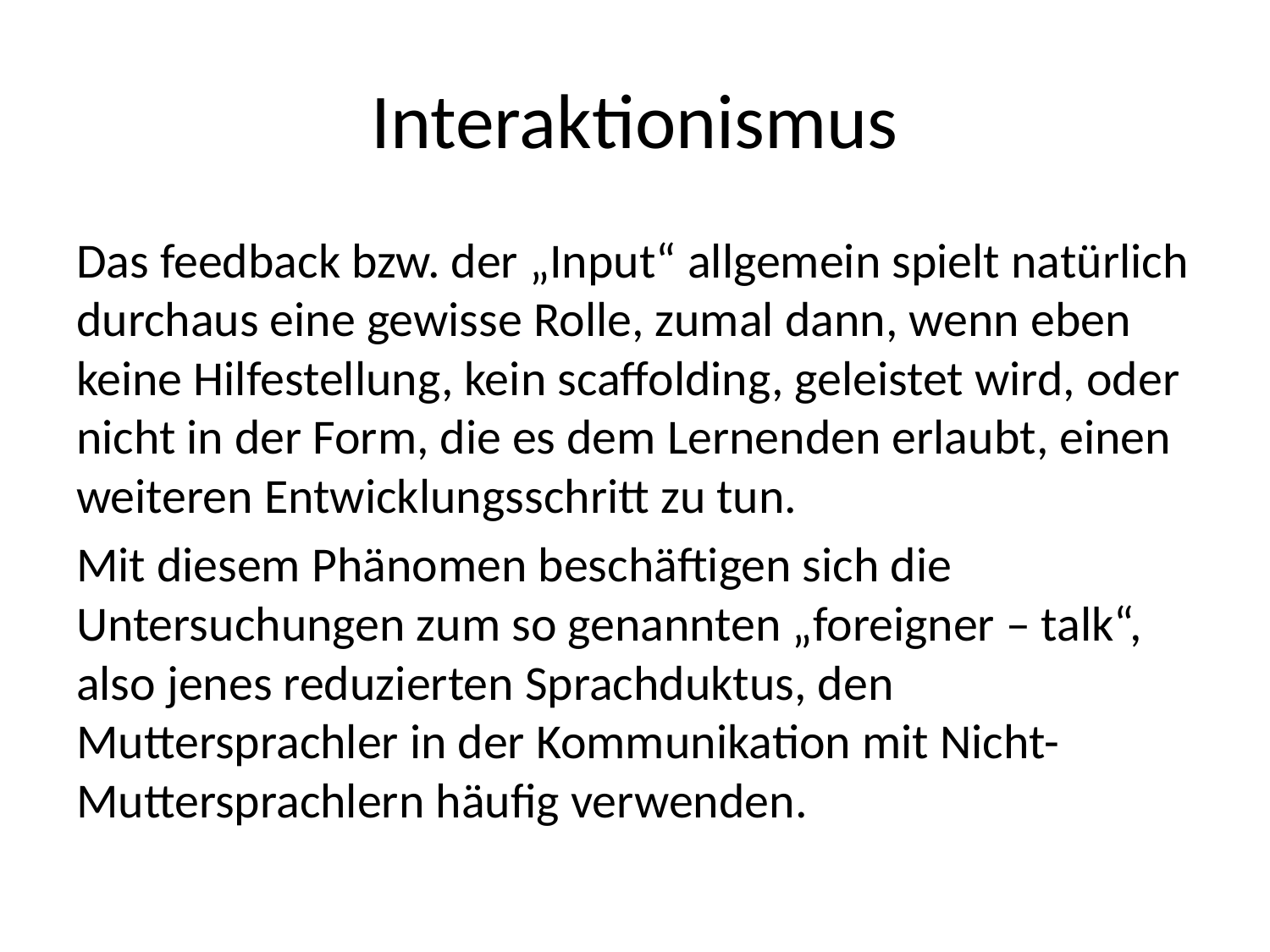

# Interaktionismus
Das feedback bzw. der „Input“ allgemein spielt natürlich durchaus eine gewisse Rolle, zumal dann, wenn eben keine Hilfestellung, kein scaffolding, geleistet wird, oder nicht in der Form, die es dem Lernenden erlaubt, einen weiteren Entwicklungsschritt zu tun.
Mit diesem Phänomen beschäftigen sich die Untersuchungen zum so genannten „foreigner – talk“, also jenes reduzierten Sprachduktus, den Muttersprachler in der Kommunikation mit Nicht- Muttersprachlern häufig verwenden.